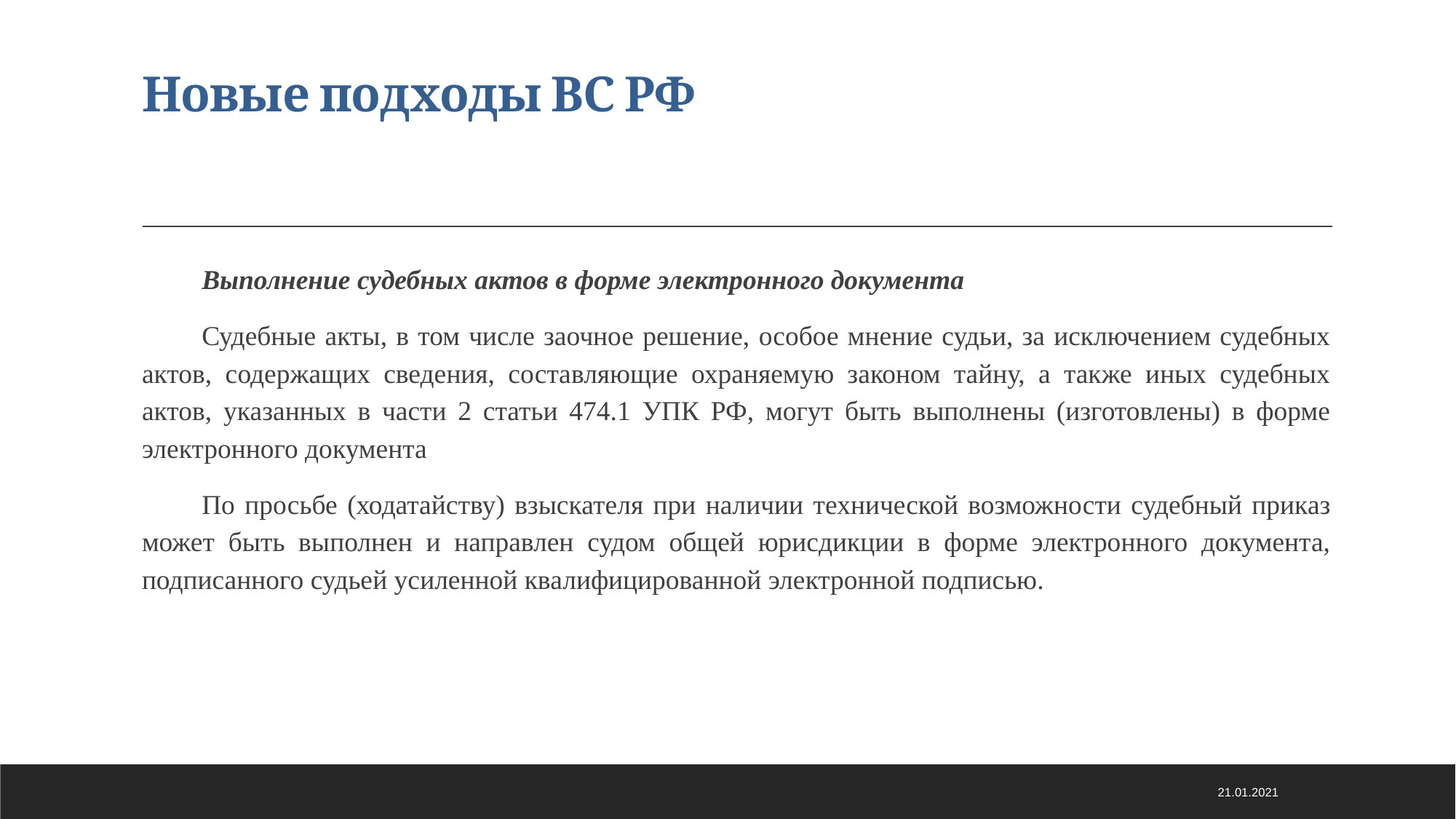

# Новые подходы ВС РФ
Выполнение судебных актов в форме электронного документа
Судебные акты, в том числе заочное решение, особое мнение судьи, за исключением судебных актов, содержащих сведения, составляющие охраняемую законом тайну, а также иных судебных актов, указанных в части 2 статьи 474.1 УПК РФ, могут быть выполнены (изготовлены) в форме электронного документа
По просьбе (ходатайству) взыскателя при наличии технической возможности судебный приказ может быть выполнен и направлен судом общей юрисдикции в форме электронного документа, подписанного судьей усиленной квалифицированной электронной подписью.
21.01.2021